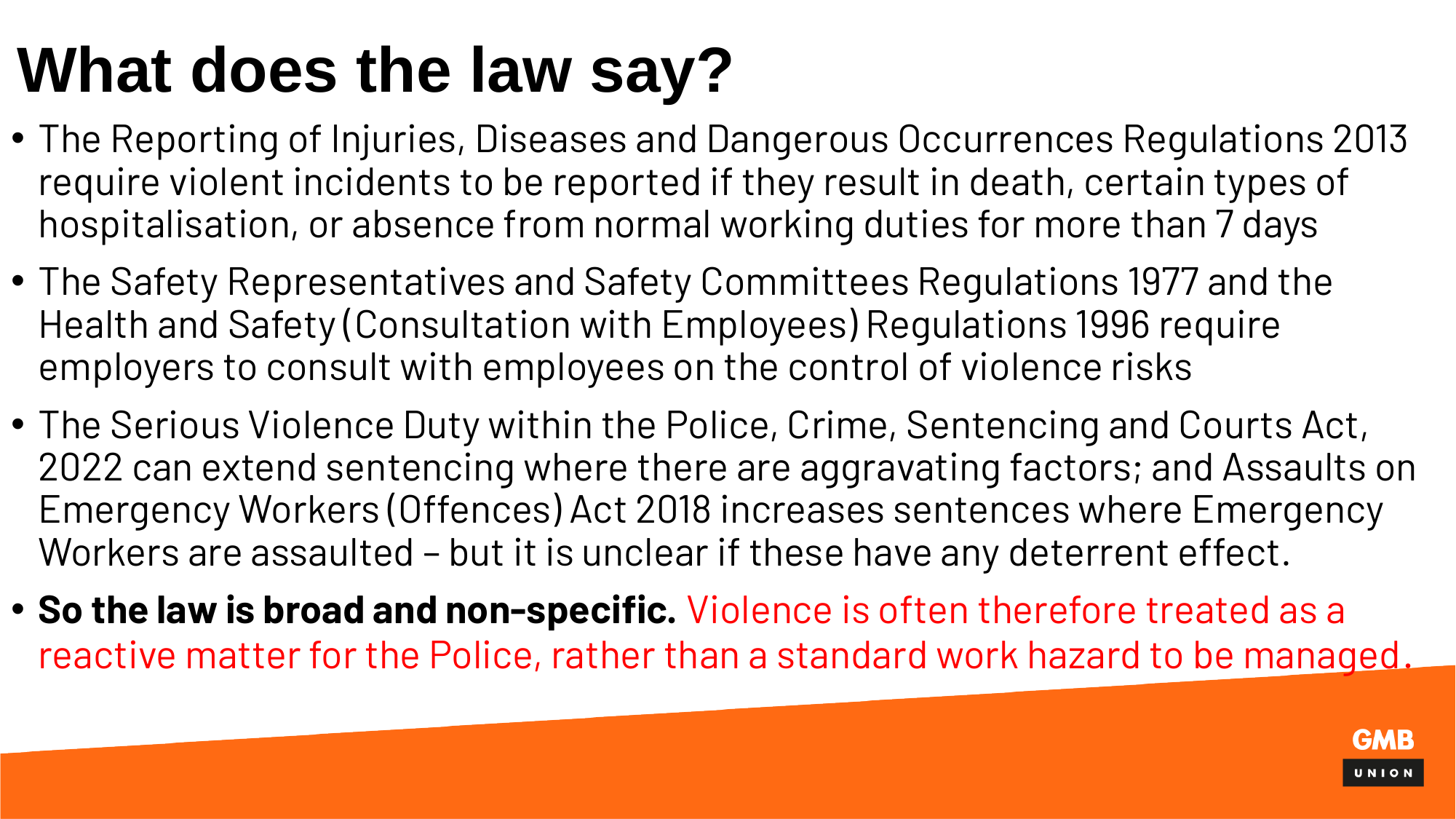

# What does the law say?
The Reporting of Injuries, Diseases and Dangerous Occurrences Regulations 2013 require violent incidents to be reported if they result in death, certain types of hospitalisation, or absence from normal working duties for more than 7 days
The Safety Representatives and Safety Committees Regulations 1977 and the Health and Safety (Consultation with Employees) Regulations 1996 require employers to consult with employees on the control of violence risks
The Serious Violence Duty within the Police, Crime, Sentencing and Courts Act, 2022 can extend sentencing where there are aggravating factors; and Assaults on Emergency Workers (Offences) Act 2018 increases sentences where Emergency Workers are assaulted – but it is unclear if these have any deterrent effect.
So the law is broad and non-specific. Violence is often therefore treated as a reactive matter for the Police, rather than a standard work hazard to be managed.